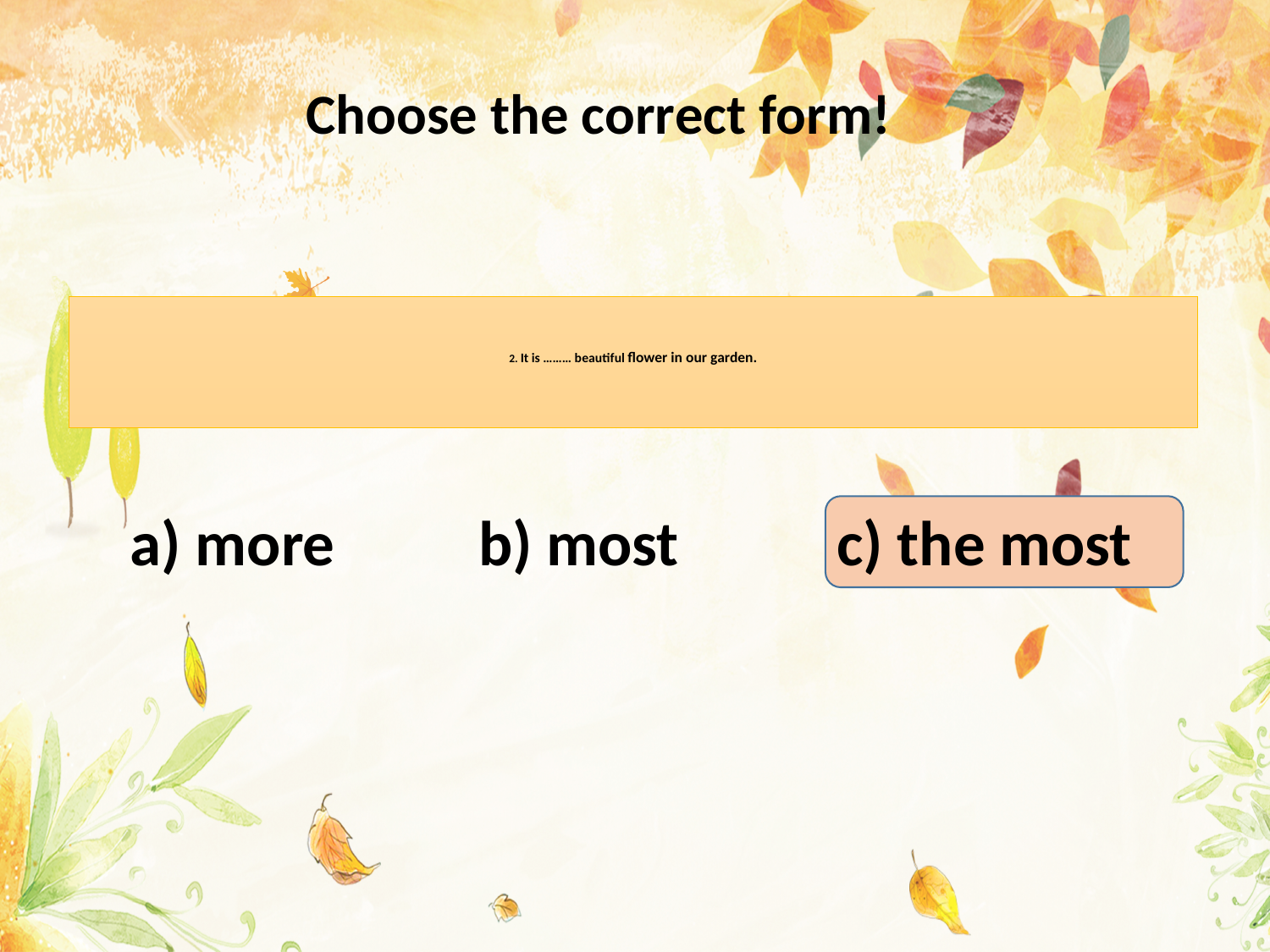

Choose the correct form!
# 2. It is ……… beautiful flower in our garden.
a) more          b) most           c) the most